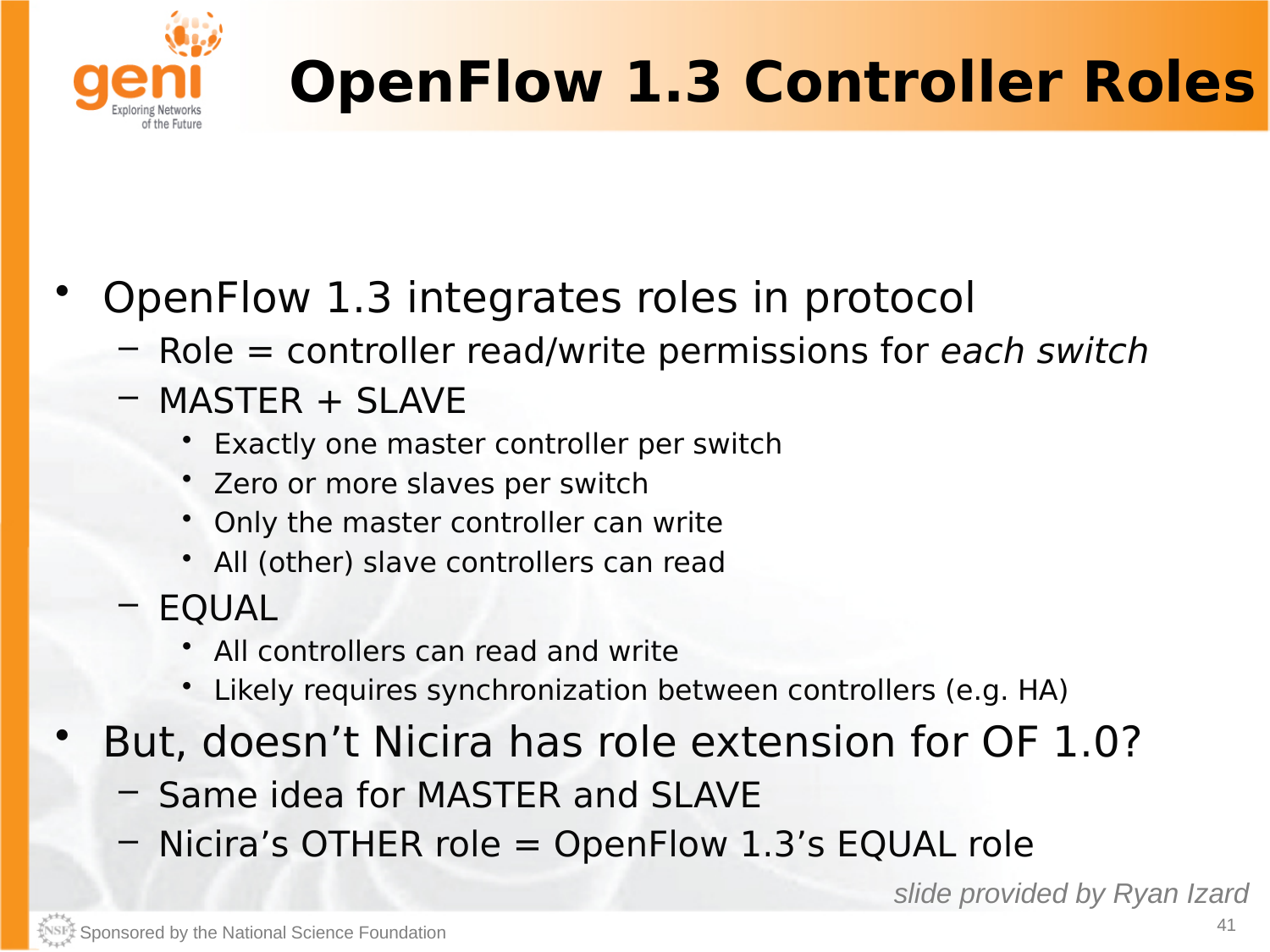

# OpenFlow 1.3 Controller Roles
OpenFlow 1.3 integrates roles in protocol
Role = controller read/write permissions for each switch
MASTER + SLAVE
Exactly one master controller per switch
Zero or more slaves per switch
Only the master controller can write
All (other) slave controllers can read
EQUAL
All controllers can read and write
Likely requires synchronization between controllers (e.g. HA)
But, doesn’t Nicira has role extension for OF 1.0?
Same idea for MASTER and SLAVE
Nicira’s OTHER role = OpenFlow 1.3’s EQUAL role
slide provided by Ryan Izard